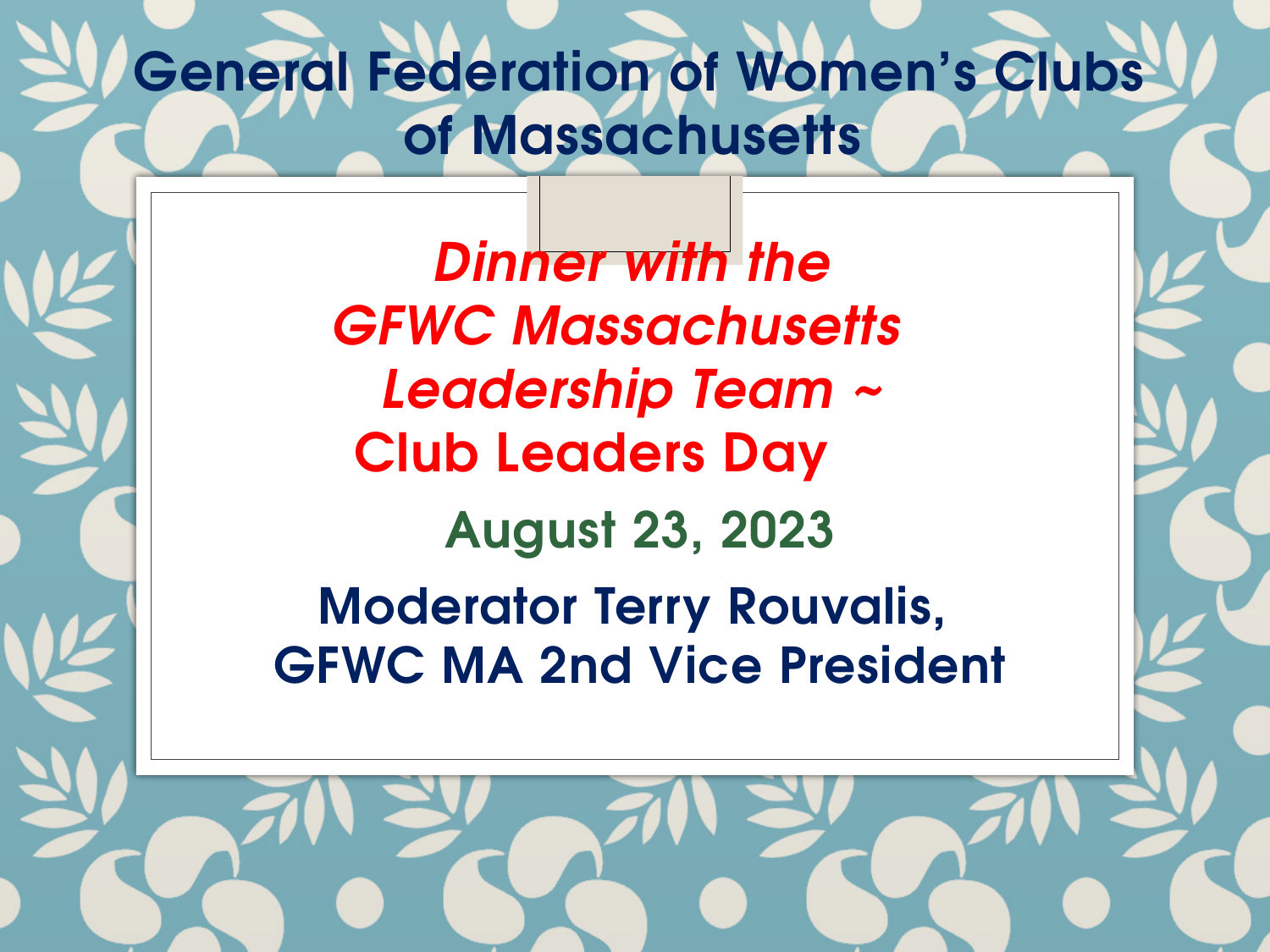

General Federation of Women’s Clubs of Massachusetts

Dinner with the
GFWC Massachusetts
Leadership Team ~
Club Leaders Day

August 23, 2023

Moderator Terry Rouvalis,
GFWC MA 2nd Vice President

#